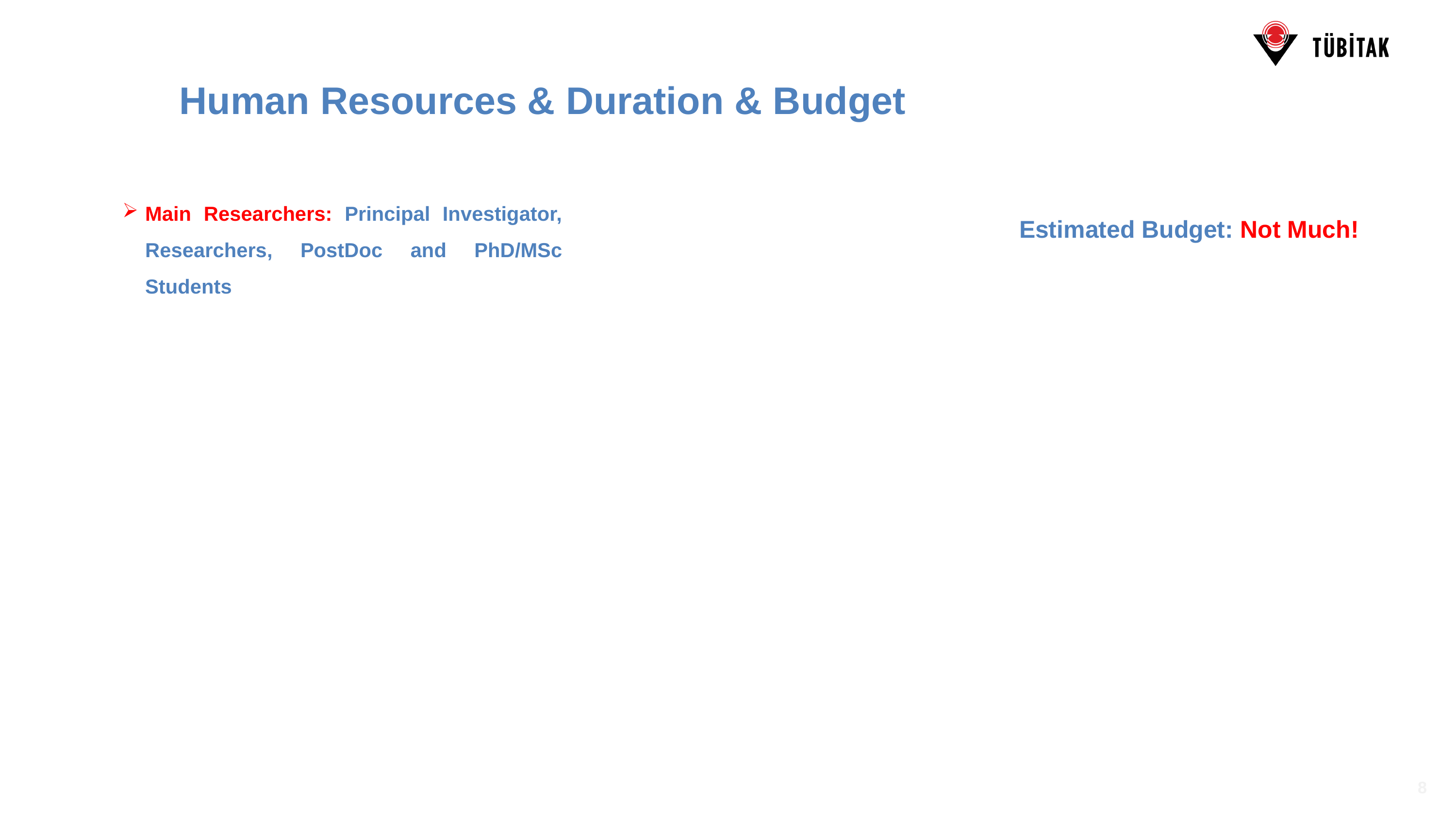

Human Resources & Duration & Budget
Main Researchers: Principal Investigator, Researchers, PostDoc and PhD/MSc Students
Estimated Budget: Not Much!
8